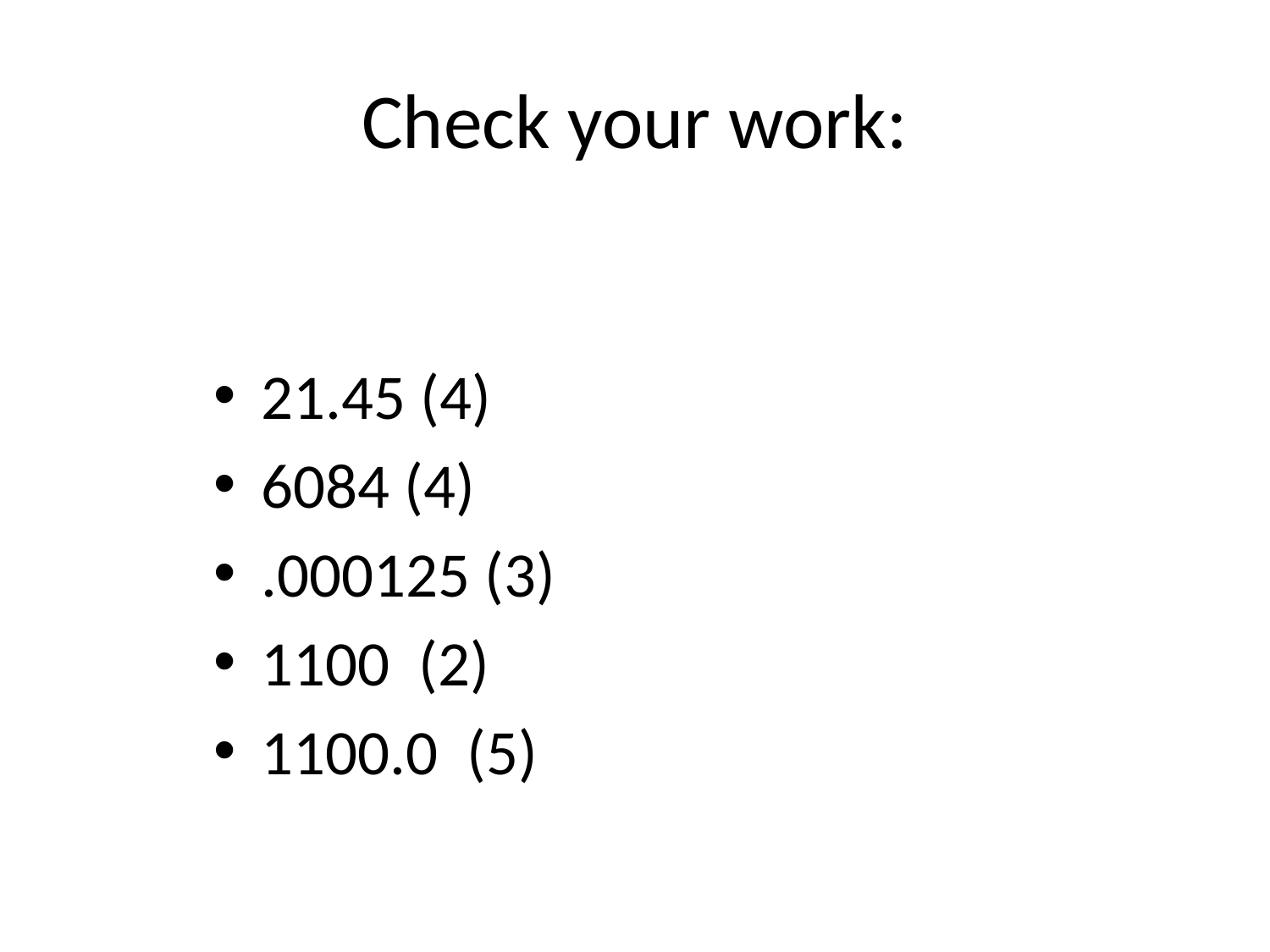

# Check your work:
21.45 (4)
6084 (4)
.000125 (3)
1100  (2)
1100.0  (5)